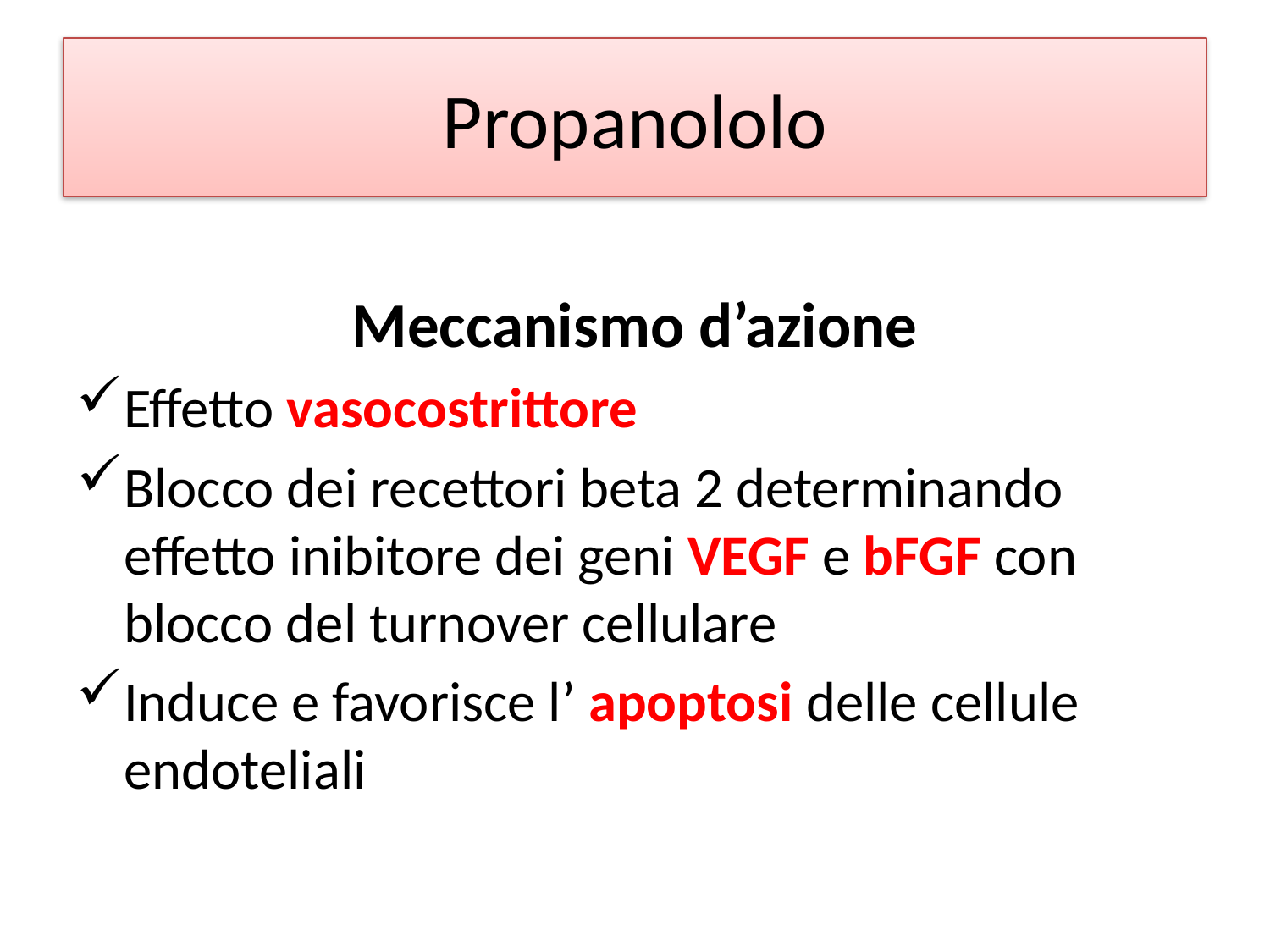

# Propanololo
Meccanismo d’azione
Effetto vasocostrittore
Blocco dei recettori beta 2 determinando effetto inibitore dei geni VEGF e bFGF con blocco del turnover cellulare
Induce e favorisce l’ apoptosi delle cellule endoteliali